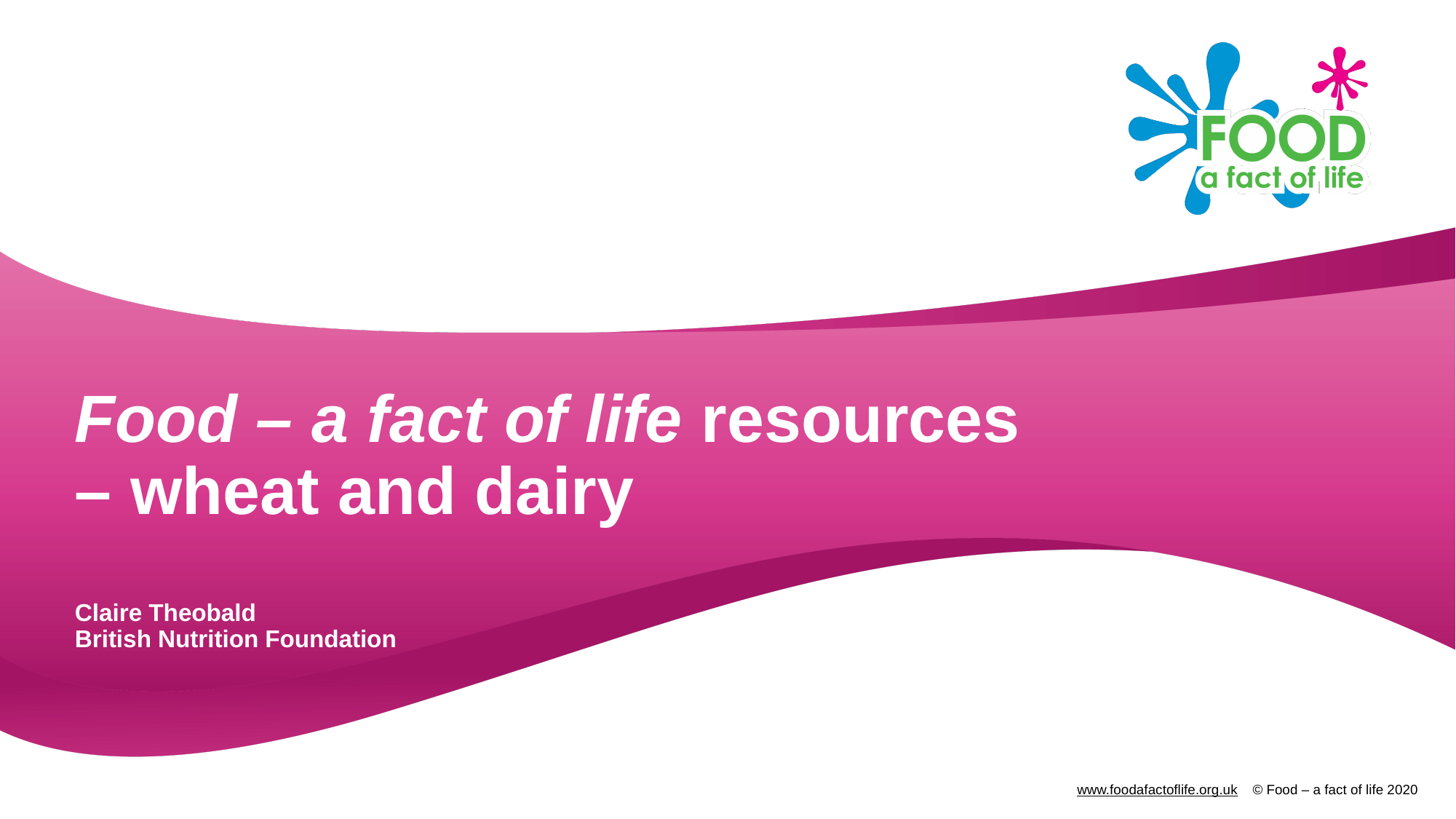

# Food – a fact of life resources – wheat and dairy Claire Theobald British Nutrition Foundation